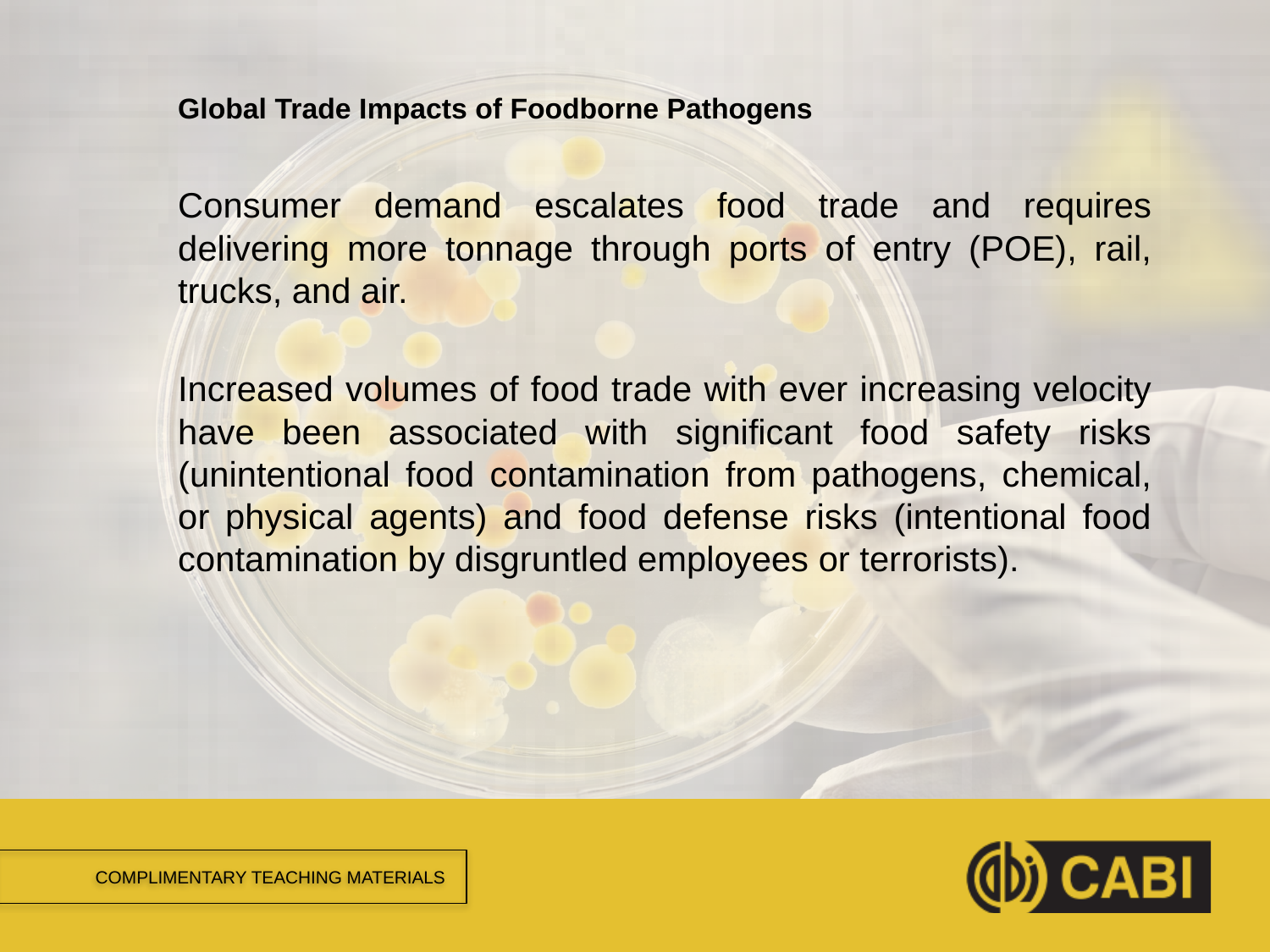

# Global Trade Impacts of Foodborne Pathogens
Consumer demand escalates food trade and requires delivering more tonnage through ports of entry (POE), rail, trucks, and air.

Increased volumes of food trade with ever increasing velocity have been associated with significant food safety risks (unintentional food contamination from pathogens, chemical, or physical agents) and food defense risks (intentional food contamination by disgruntled employees or terrorists).